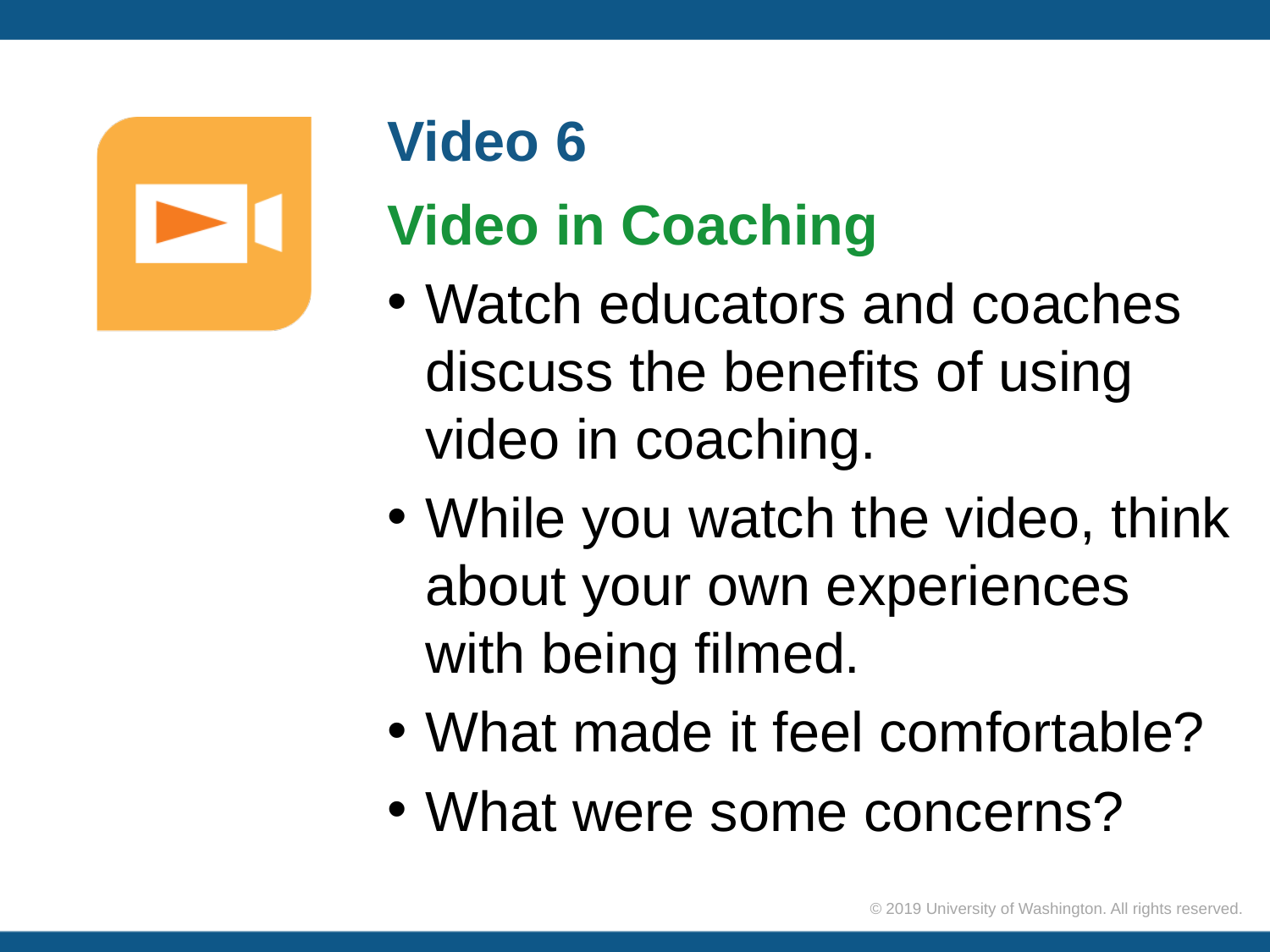

# Video 6
Video in Coaching
Watch educators and coaches discuss the benefits of using video in coaching.
While you watch the video, think about your own experiences with being filmed.
What made it feel comfortable?
What were some concerns?